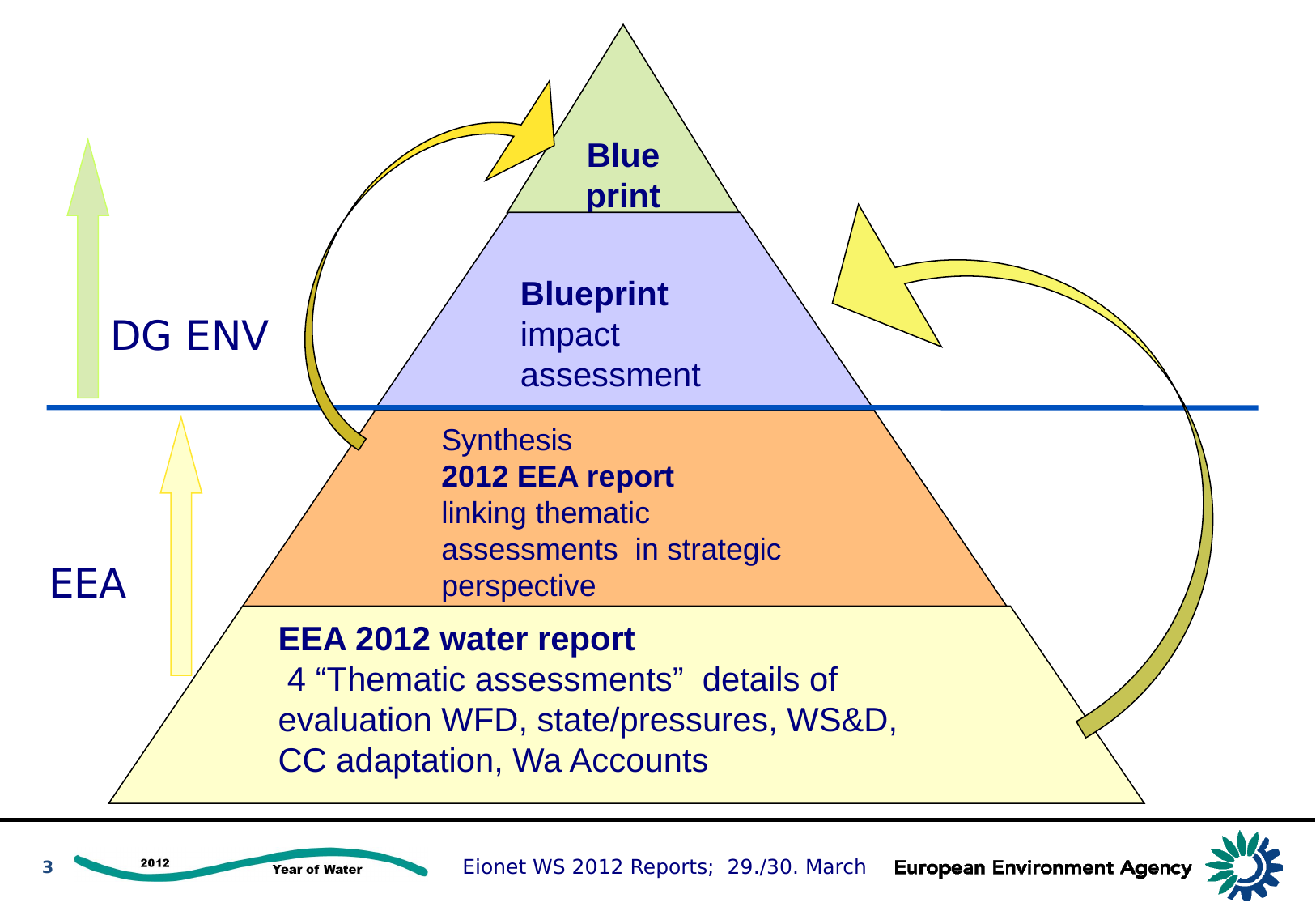

Blueprint

Blueprint impact assessment
DG ENV

Synthesis
2012 EEA report
linking thematic assessments  in strategic perspective

EEA
EEA 2012 water report
 4 “Thematic assessments”  details of evaluation WFD, state/pressures, WS&D, CC adaptation, Wa Accounts
3